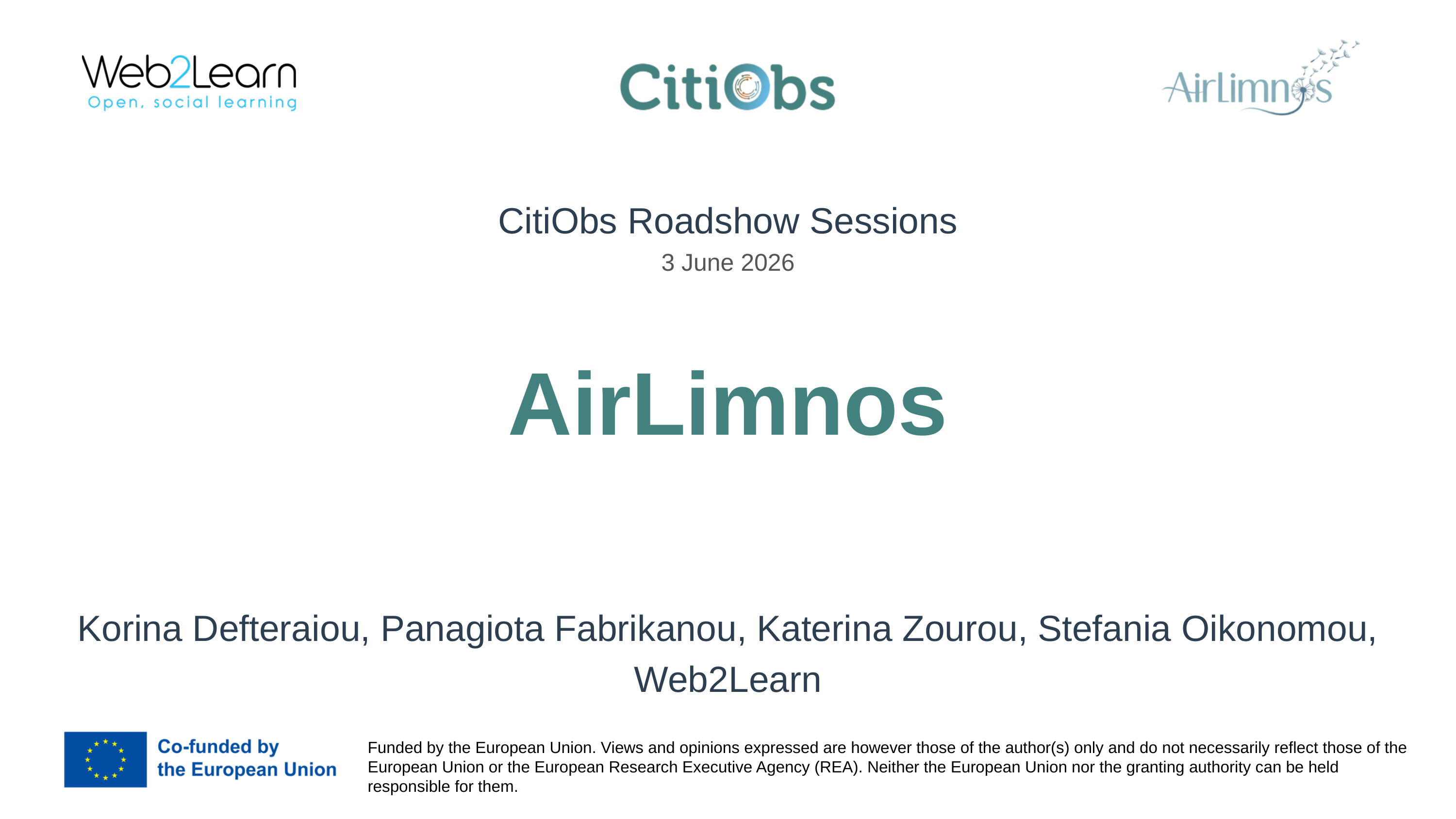

CitiObs Roadshow Sessions
3 June 2026
AirLimnos
Korina Defteraiou, Panagiota Fabrikanou, Katerina Zourou, Stefania Oikonomou, Web2Learn

Funded by the European Union. Views and opinions expressed are however those of the author(s) only and do not necessarily reflect those of the European Union or the European Research Executive Agency (REA). Neither the European Union nor the granting authority can be held responsible for them.